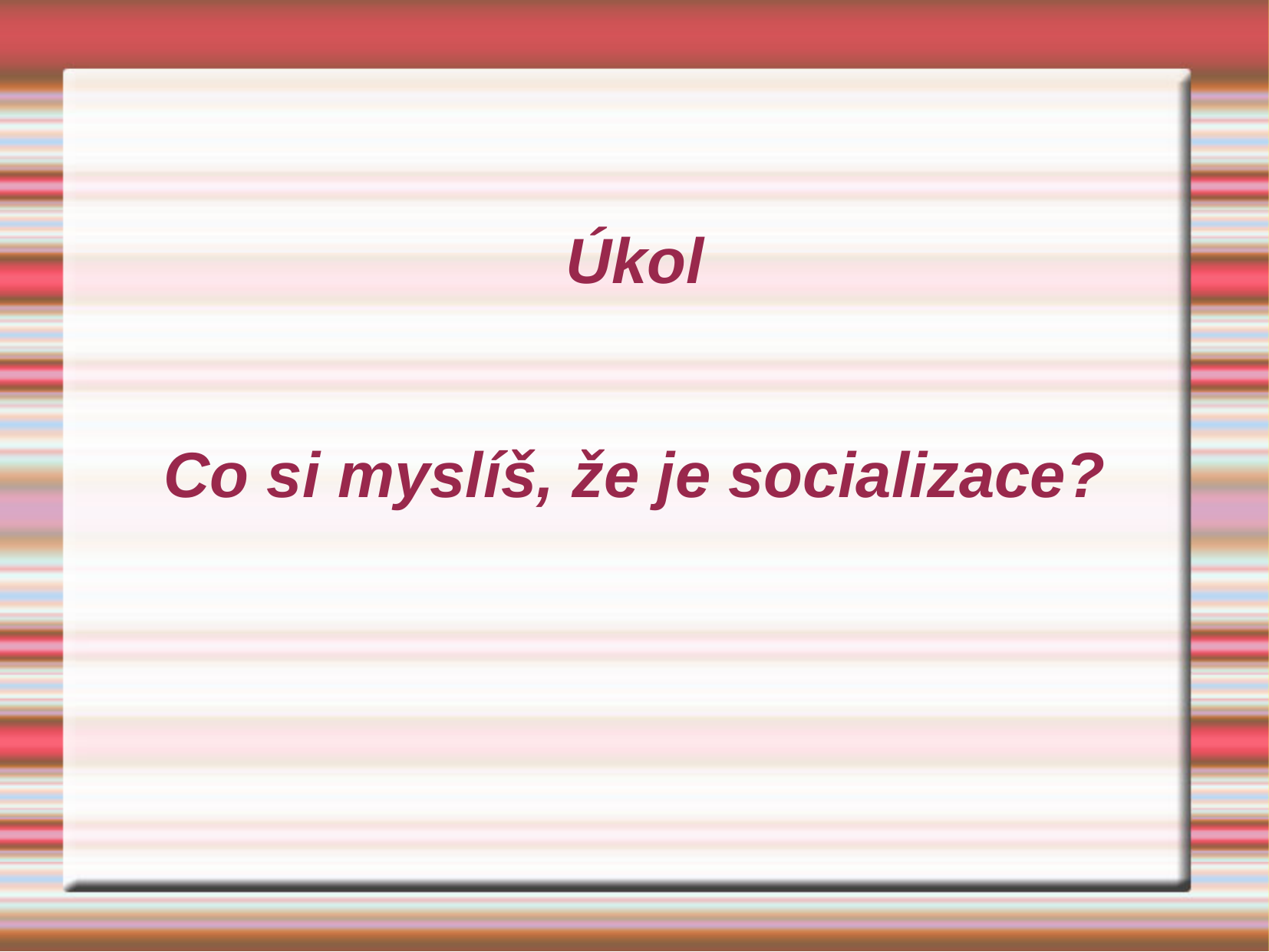

# Úkol Co si myslíš, že je socializace?